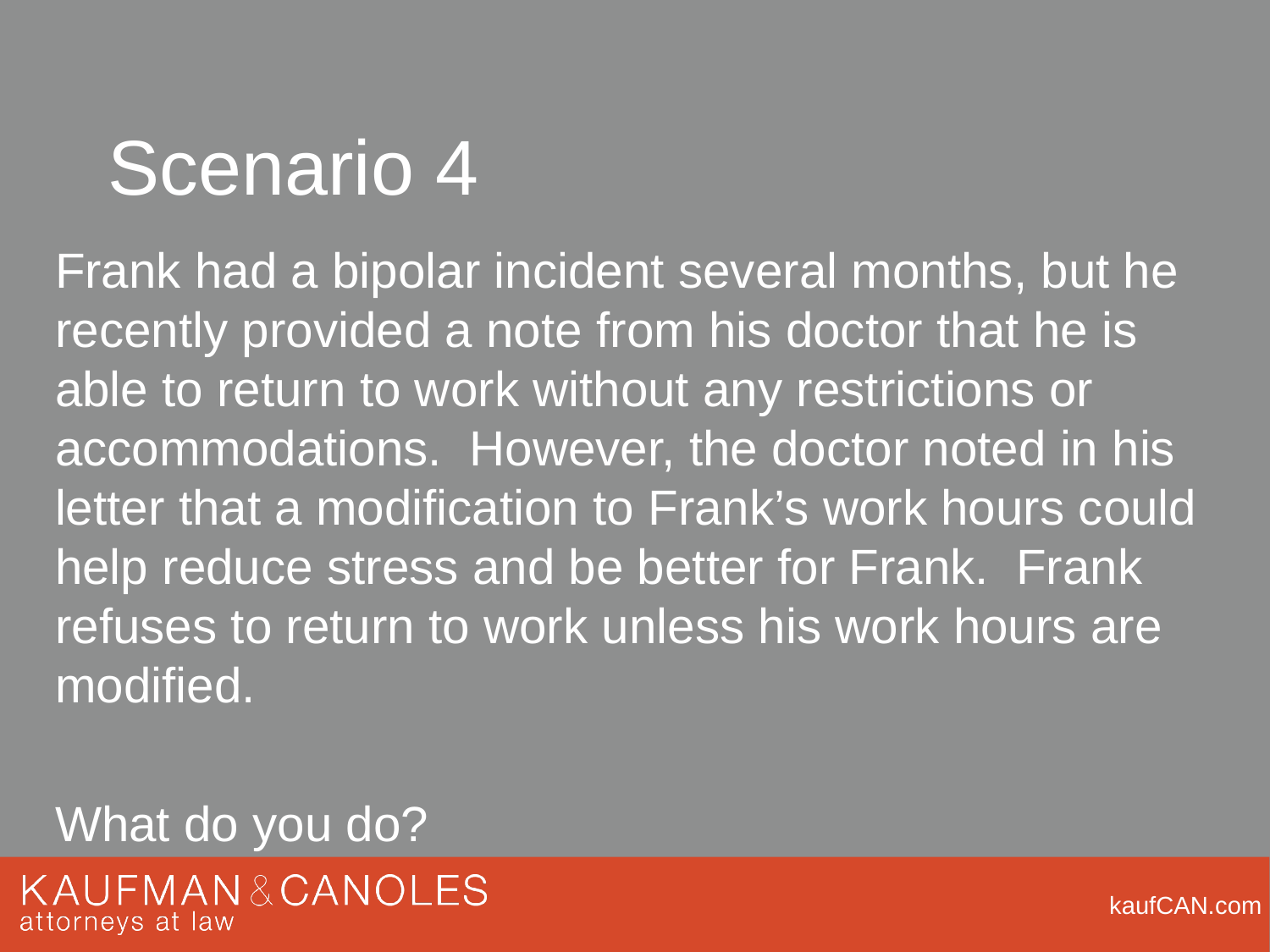

# Scenario 4
Frank had a bipolar incident several months, but he recently provided a note from his doctor that he is able to return to work without any restrictions or accommodations.  However, the doctor noted in his letter that a modification to Frank’s work hours could help reduce stress and be better for Frank.  Frank refuses to return to work unless his work hours are modified.

What do you do?